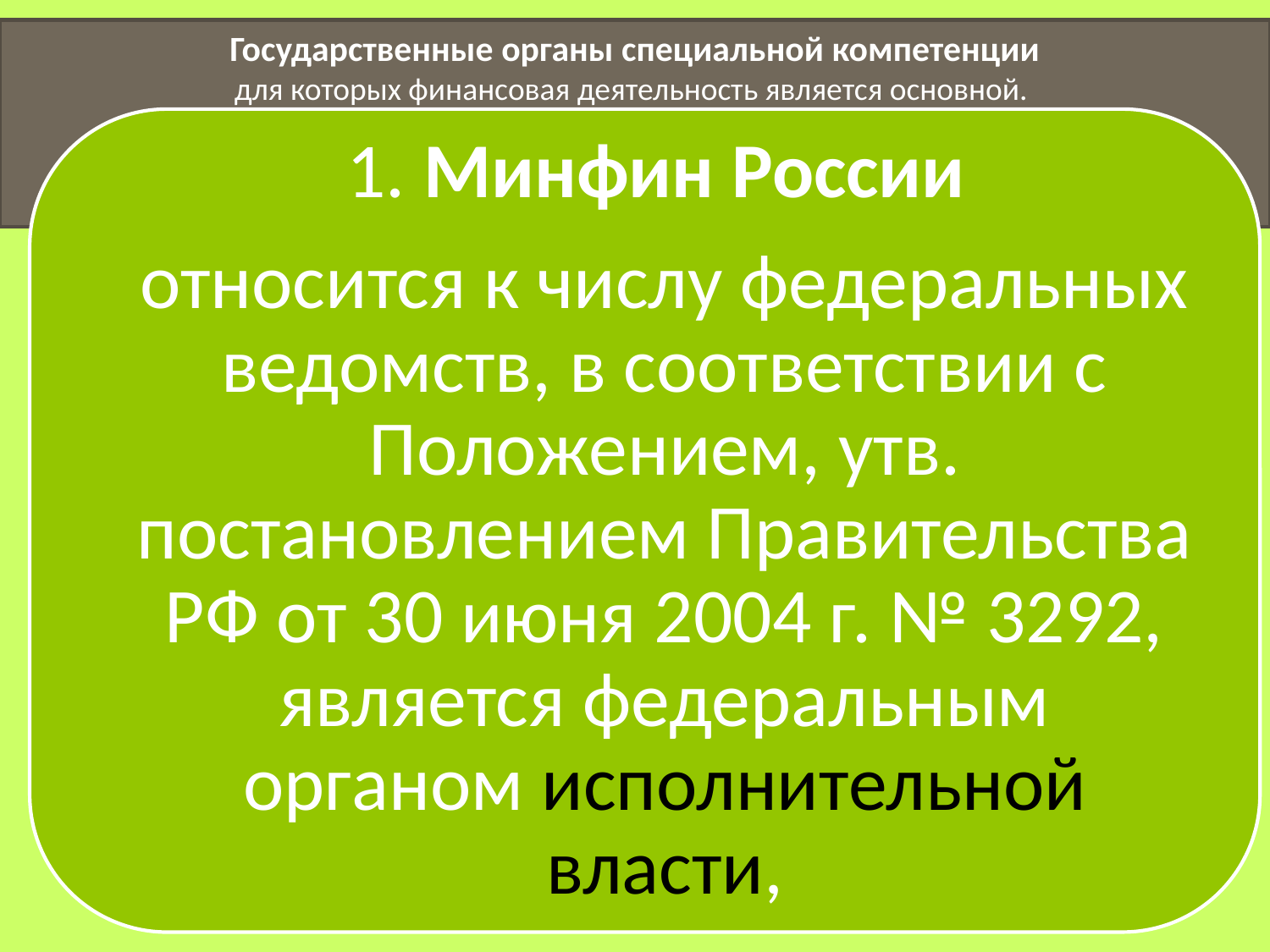

Государственные органы специальной компетенции
для которых финансовая деятельность является основной.

1. Минфин России
относится к числу федеральных ведомств, в соответствии с Положением, утв. постановлением Правительства РФ от 30 июня 2004 г. № 3292, является федеральным органом исполнительной власти,